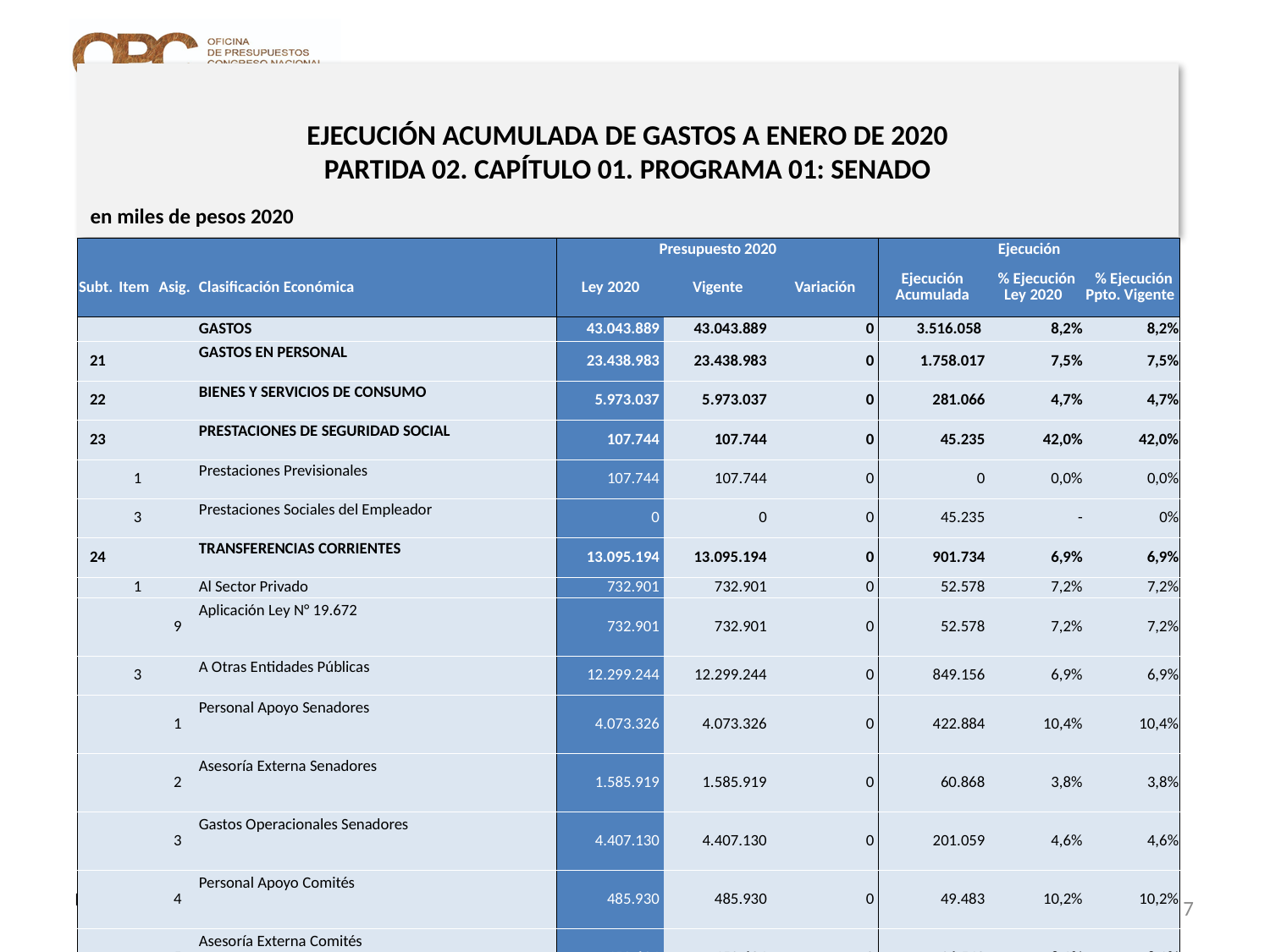

# EJECUCIÓN ACUMULADA DE GASTOS A ENERO DE 2020 PARTIDA 02. CAPÍTULO 01. PROGRAMA 01: SENADO
en miles de pesos 2020
|  |  |  |  | Presupuesto 2020 |  |  | Ejecución |  |  |
| --- | --- | --- | --- | --- | --- | --- | --- | --- | --- |
| Subt. | Item | Asig. | Clasificación Económica | Ley 2020 | Vigente | Variación | Ejecución Acumulada | % Ejecución Ley 2020 | % Ejecución Ppto. Vigente |
|  |  |  | GASTOS | 43.043.889 | 43.043.889 | 0 | 3.516.058 | 8,2% | 8,2% |
| 21 |  |  | GASTOS EN PERSONAL | 23.438.983 | 23.438.983 | 0 | 1.758.017 | 7,5% | 7,5% |
| 22 |  |  | BIENES Y SERVICIOS DE CONSUMO | 5.973.037 | 5.973.037 | 0 | 281.066 | 4,7% | 4,7% |
| 23 |  |  | PRESTACIONES DE SEGURIDAD SOCIAL | 107.744 | 107.744 | 0 | 45.235 | 42,0% | 42,0% |
|  | 1 |  | Prestaciones Previsionales | 107.744 | 107.744 | 0 | 0 | 0,0% | 0,0% |
|  | 3 |  | Prestaciones Sociales del Empleador | 0 | 0 | 0 | 45.235 | - | 0% |
| 24 |  |  | TRANSFERENCIAS CORRIENTES | 13.095.194 | 13.095.194 | 0 | 901.734 | 6,9% | 6,9% |
|  | 1 |  | Al Sector Privado | 732.901 | 732.901 | 0 | 52.578 | 7,2% | 7,2% |
|  |  | 9 | Aplicación Ley N° 19.672 | 732.901 | 732.901 | 0 | 52.578 | 7,2% | 7,2% |
|  | 3 |  | A Otras Entidades Públicas | 12.299.244 | 12.299.244 | 0 | 849.156 | 6,9% | 6,9% |
|  |  | 1 | Personal Apoyo Senadores | 4.073.326 | 4.073.326 | 0 | 422.884 | 10,4% | 10,4% |
|  |  | 2 | Asesoría Externa Senadores | 1.585.919 | 1.585.919 | 0 | 60.868 | 3,8% | 3,8% |
|  |  | 3 | Gastos Operacionales Senadores | 4.407.130 | 4.407.130 | 0 | 201.059 | 4,6% | 4,6% |
|  |  | 4 | Personal Apoyo Comités | 485.930 | 485.930 | 0 | 49.483 | 10,2% | 10,2% |
|  |  | 5 | Asesoría Externa Comités | 452.694 | 452.694 | 0 | 36.540 | 8,1% | 8,1% |
|  |  | 6 | Gastos Operacionales Comités | 11.746 | 11.746 | 0 | 2.190 | 18,6% | 18,6% |
|  |  | 7 | Otras Transferencias | 1.282.499 | 1.282.499 | 0 | 76.132 | 5,9% | 5,9% |
|  | 7 |  | A Organismos Internacionales | 63.049 | 63.049 | 0 | 0 | 0,0% | 0,0% |
|  |  | 1 | Asociación de Congresos | 63.049 | 63.049 | 0 | 0 | 0,0% | 0,0% |
| 29 |  |  | ADQUISICIÓN DE ACTIVOS NO FINANCIEROS | 428.931 | 428.931 | 0 | 145 | 0,0% | 0,0% |
|  | 4 |  | Mobiliario y Otros | 16.334 | 16.334 | 0 | 145 | 0,9% | 0,9% |
|  | 5 |  | Máquinas y Equipos | 172.368 | 172.368 | 0 | 0 | 0,0% | 0,0% |
|  | 6 |  | Equipos Informáticos | 84.831 | 84.831 | 0 | 0 | 0,0% | 0,0% |
|  | 7 |  | Programas Informáticos | 155.398 | 155.398 | 0 | 0 | 0,0% | 0,0% |
| 34 |  |  | SERVICIO DE LA DEUDA | 0 | 0 | 0 | 529.861 | - | 0% |
|  | 7 |  | Deuda Flotante | 0 | 0 | 0 | 529.861 | - | 0% |
Fuente: Elaboración propia en base a Informes de ejecución presupuestaria mensual de DIPRES.
7